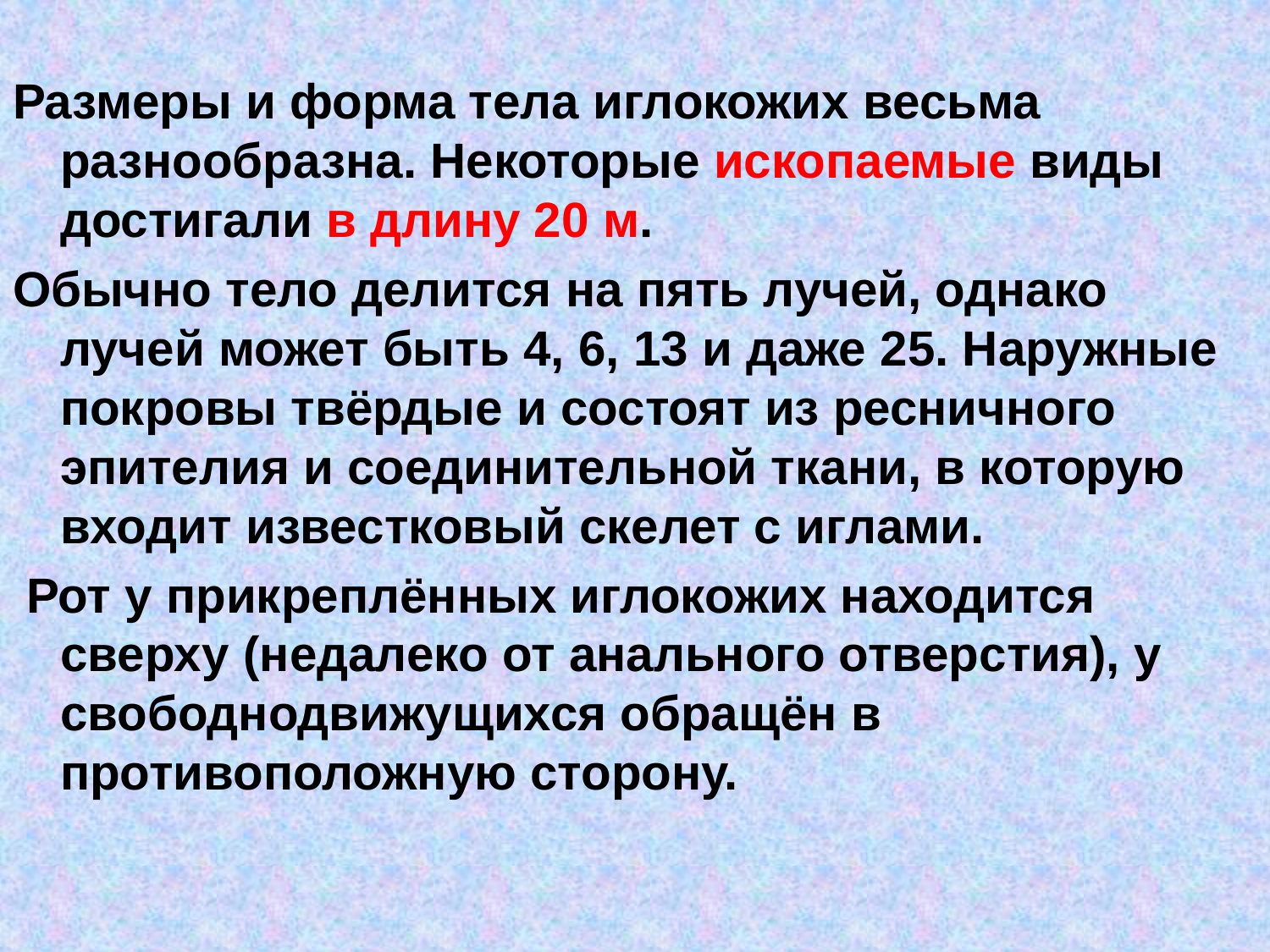

Размеры и форма тела иглокожих весьма разнообразна. Некоторые ископаемые виды достигали в длину 20 м.
Обычно тело делится на пять лучей, однако лучей может быть 4, 6, 13 и даже 25. Наружные покровы твёрдые и состоят из ресничного эпителия и соединительной ткани, в которую входит известковый скелет с иглами.
 Рот у прикреплённых иглокожих находится сверху (недалеко от анального отверстия), у свободнодвижущихся обращён в противоположную сторону.